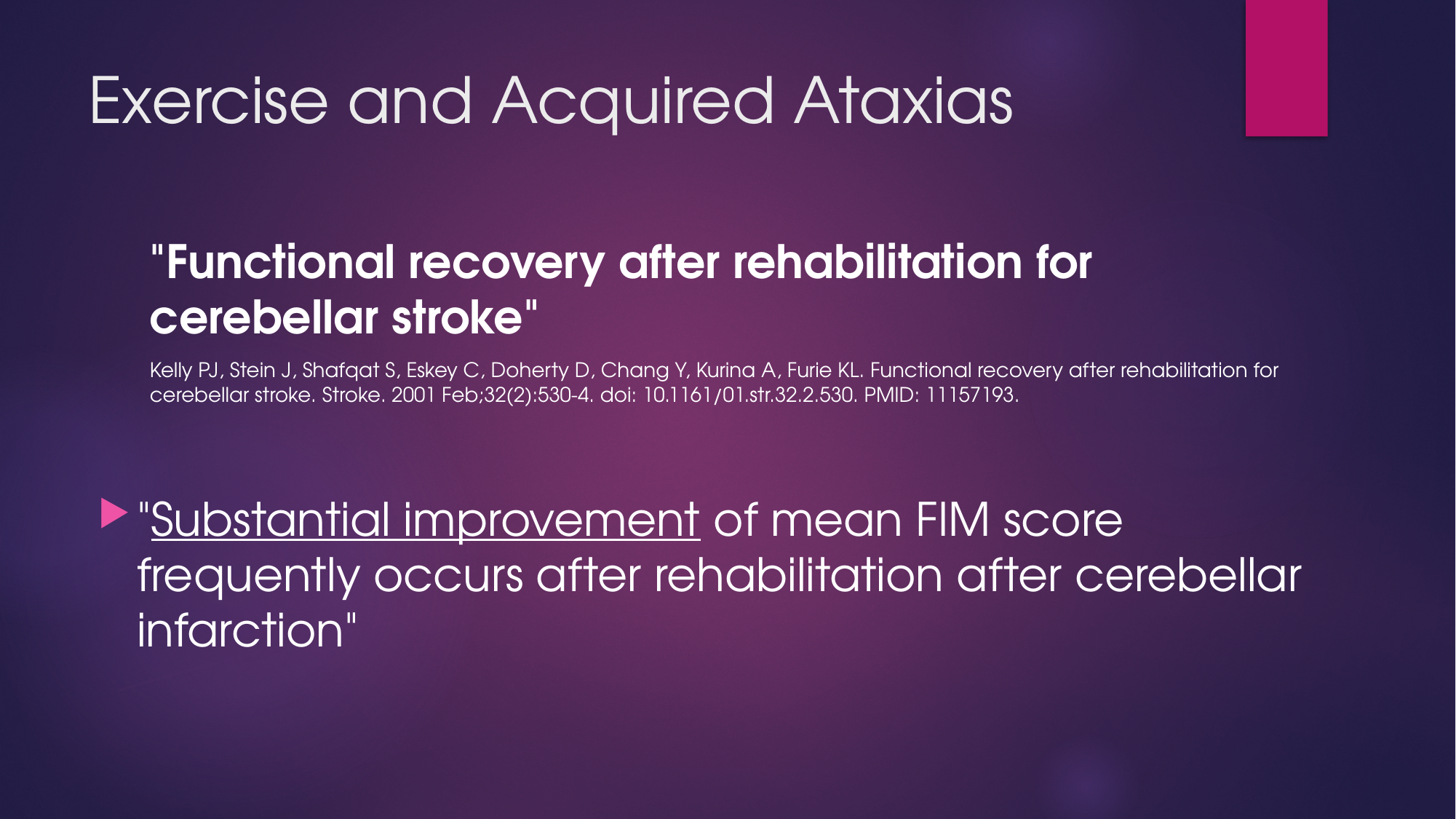

# Exercise and Acquired Ataxias
"Functional recovery after rehabilitation for cerebellar stroke"
Kelly PJ, Stein J, Shafqat S, Eskey C, Doherty D, Chang Y, Kurina A, Furie KL. Functional recovery after rehabilitation for cerebellar stroke. Stroke. 2001 Feb;32(2):530-4. doi: 10.1161/01.str.32.2.530. PMID: 11157193.

"Substantial improvement of mean FIM score frequently occurs after rehabilitation after cerebellar infarction"